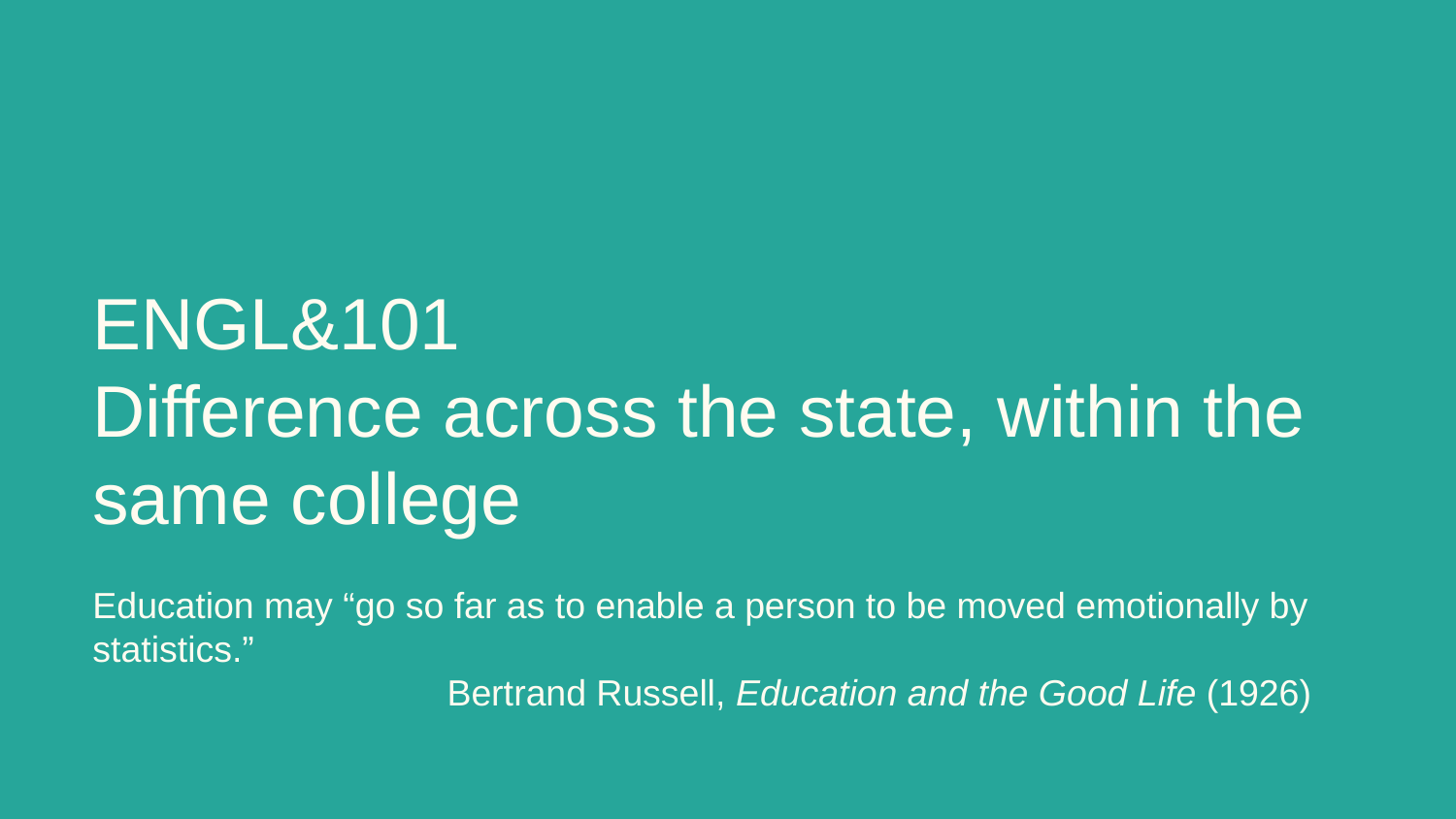

# ENGL&101 Difference across the state, within the same college

Education may “go so far as to enable a person to be moved emotionally by statistics.”
Bertrand Russell, Education and the Good Life (1926)